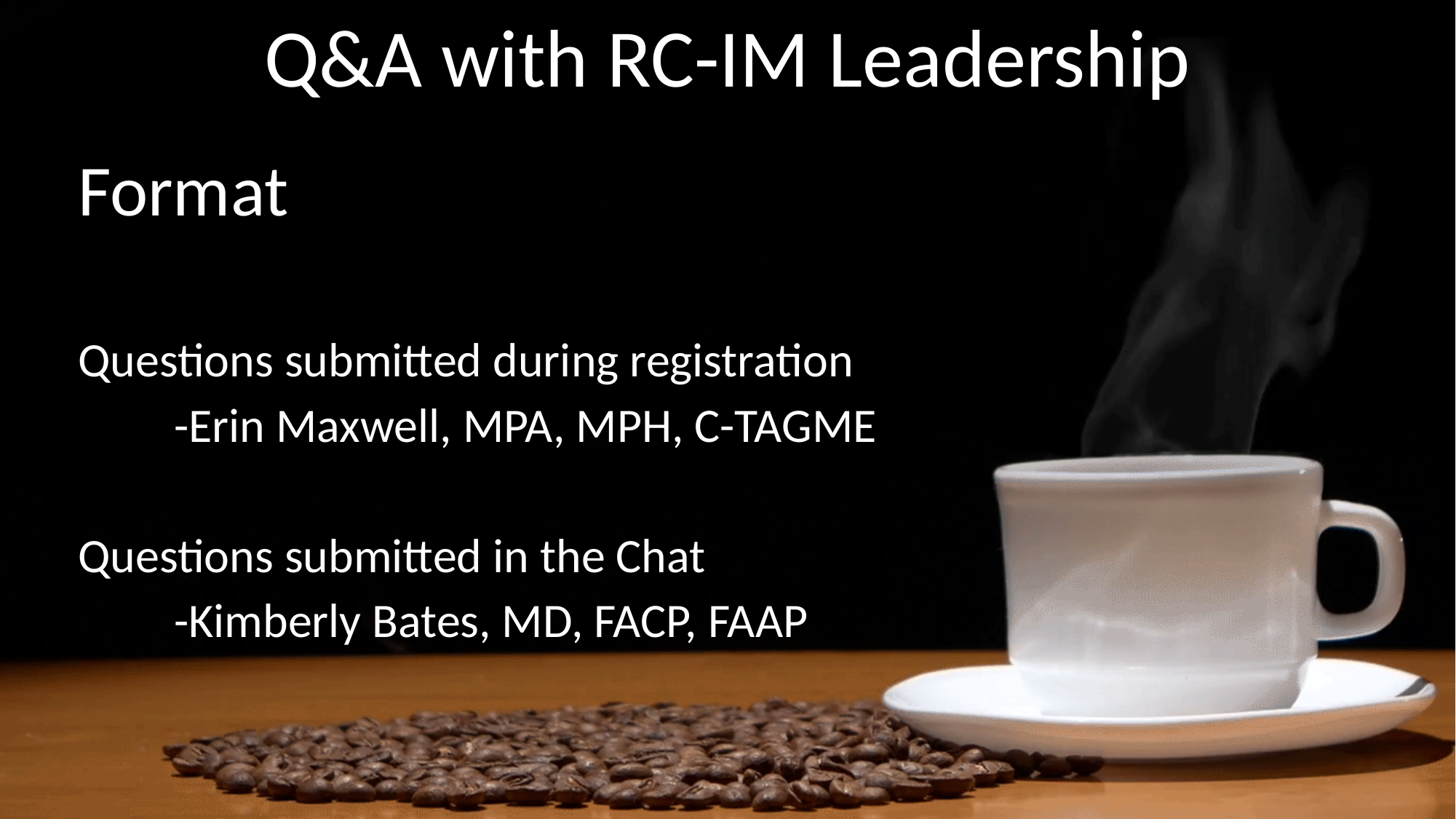

Q&A with RC-IM Leadership
# Coffee
Format

Questions submitted during registration
	-Erin Maxwell, MPA, MPH, C-TAGME

Questions submitted in the Chat
	-Kimberly Bates, MD, FACP, FAAP